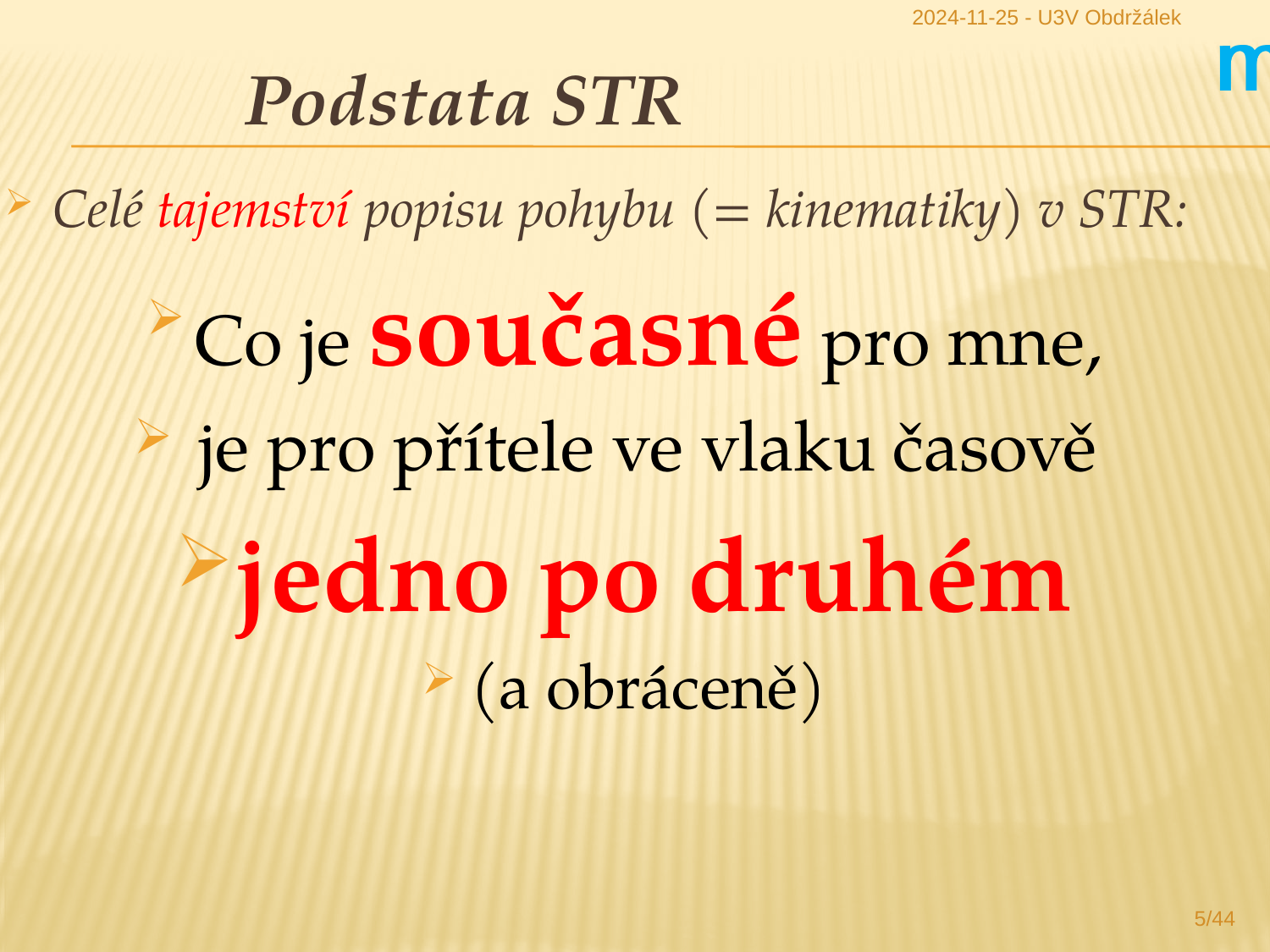

2024-11-25 - U3V Obdržálek
m
m
m
Podstata STR
Celé tajemství popisu pohybu (= kinematiky) v STR:
Co je současné pro mne,
 je pro přítele ve vlaku časově
jedno po druhém
(a obráceně)
5/44